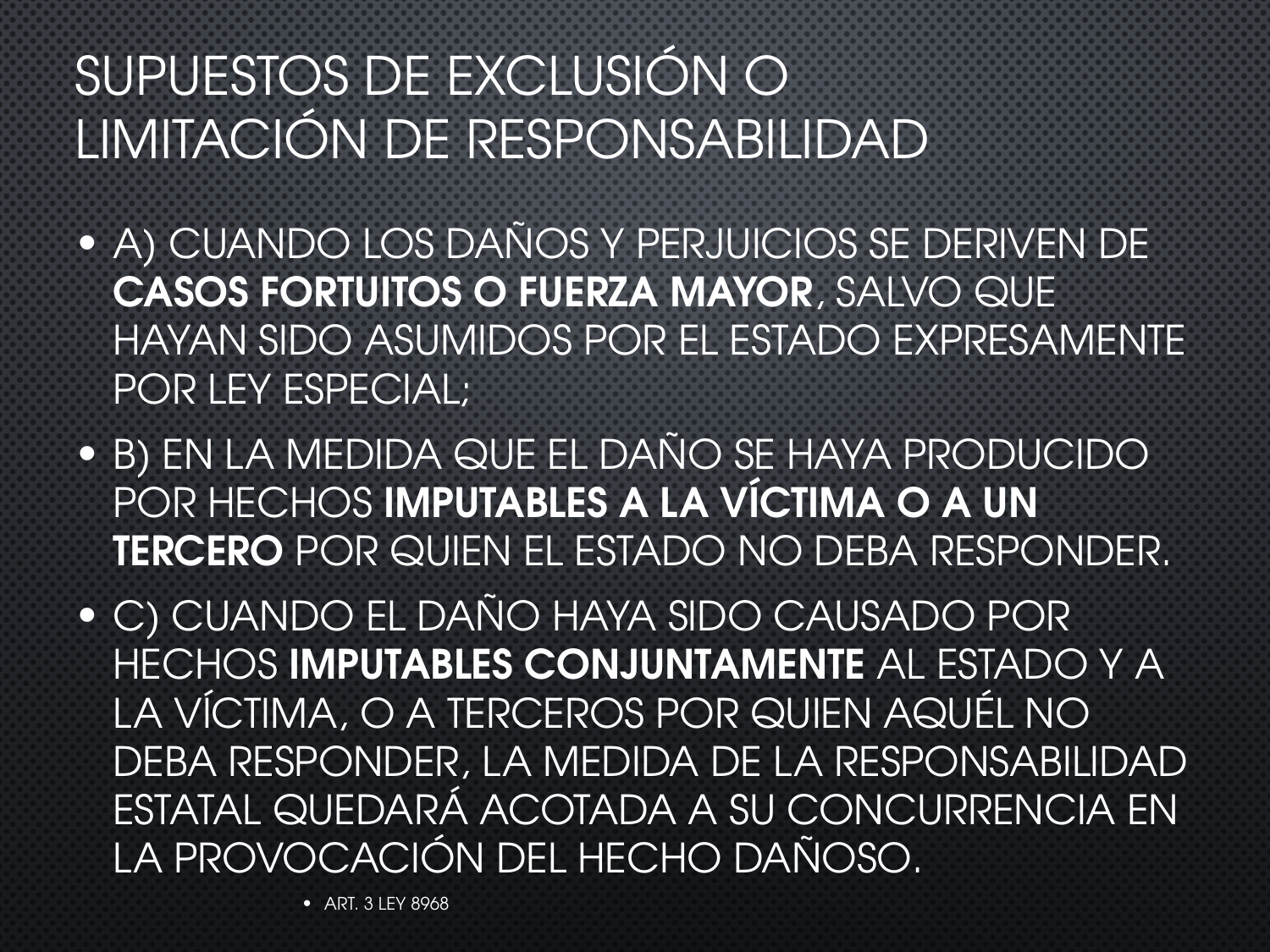

# SUPUESTOS DE EXCLUSIÓN O LIMITACIÓN DE RESPONSABILIDAD
a) Cuando los daños y perjuicios se deriven de casos fortuitos o fuerza mayor, salvo que hayan sido asumidos por el Estado expresamente por ley especial;
b) En la medida que el daño se haya producido por hechos imputables a la víctima o a un tercero por quien el Estado no deba responder.
c) Cuando el daño haya sido causado por hechos imputables conjuntamente al Estado y a la víctima, o a terceros por quien aquél no deba responder, la medida de la responsabilidad estatal quedará acotada a su concurrencia en la provocación del hecho dañoso.
Art. 3 Ley 8968